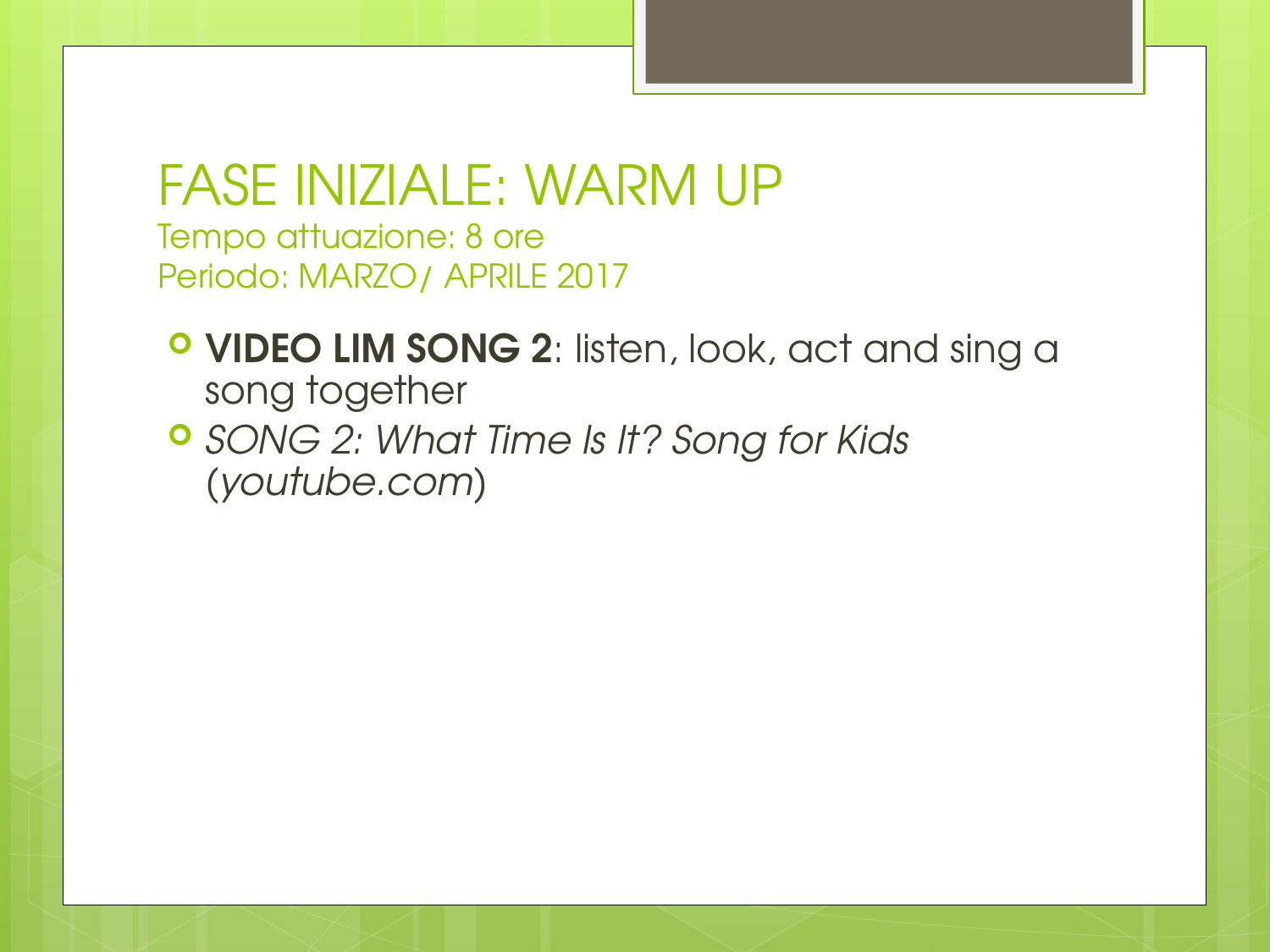

# FASE INIZIALE: WARM UP Tempo attuazione: 8 ore Periodo: MARZO/ APRILE 2017
VIDEO LIM SONG 2: listen, look, act and sing a song together
SONG 2: What Time Is It? Song for Kids (youtube.com)